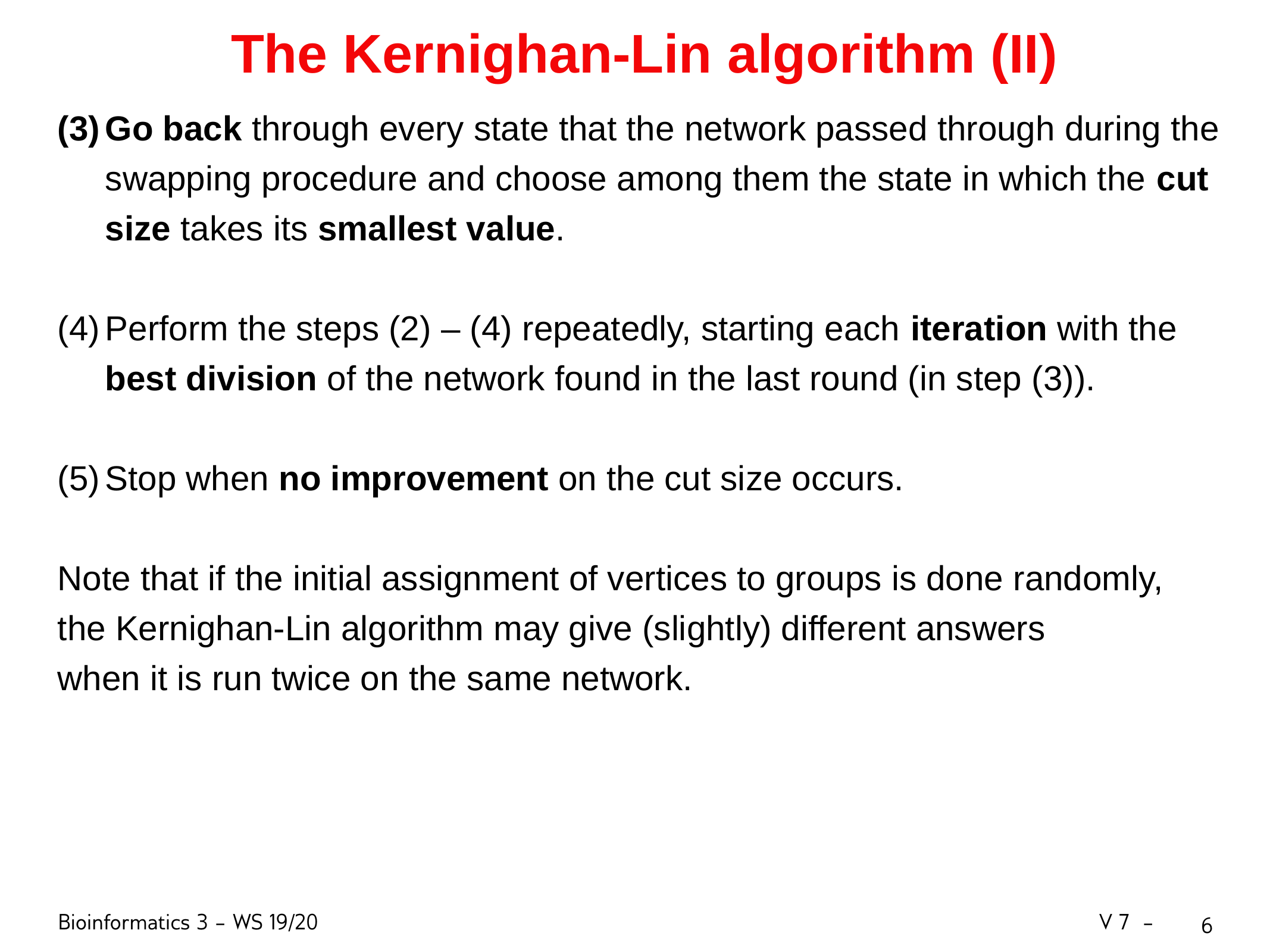

# The Kernighan-Lin algorithm (II)
Go back through every state that the network passed through during the swapping procedure and choose among them the state in which the cut size takes its smallest value.

Perform the steps (2) – (4) repeatedly, starting each iteration with the best division of the network found in the last round (in step (3)).

Stop when no improvement on the cut size occurs.

Note that if the initial assignment of vertices to groups is done randomly,
the Kernighan-Lin algorithm may give (slightly) different answers
when it is run twice on the same network.

6